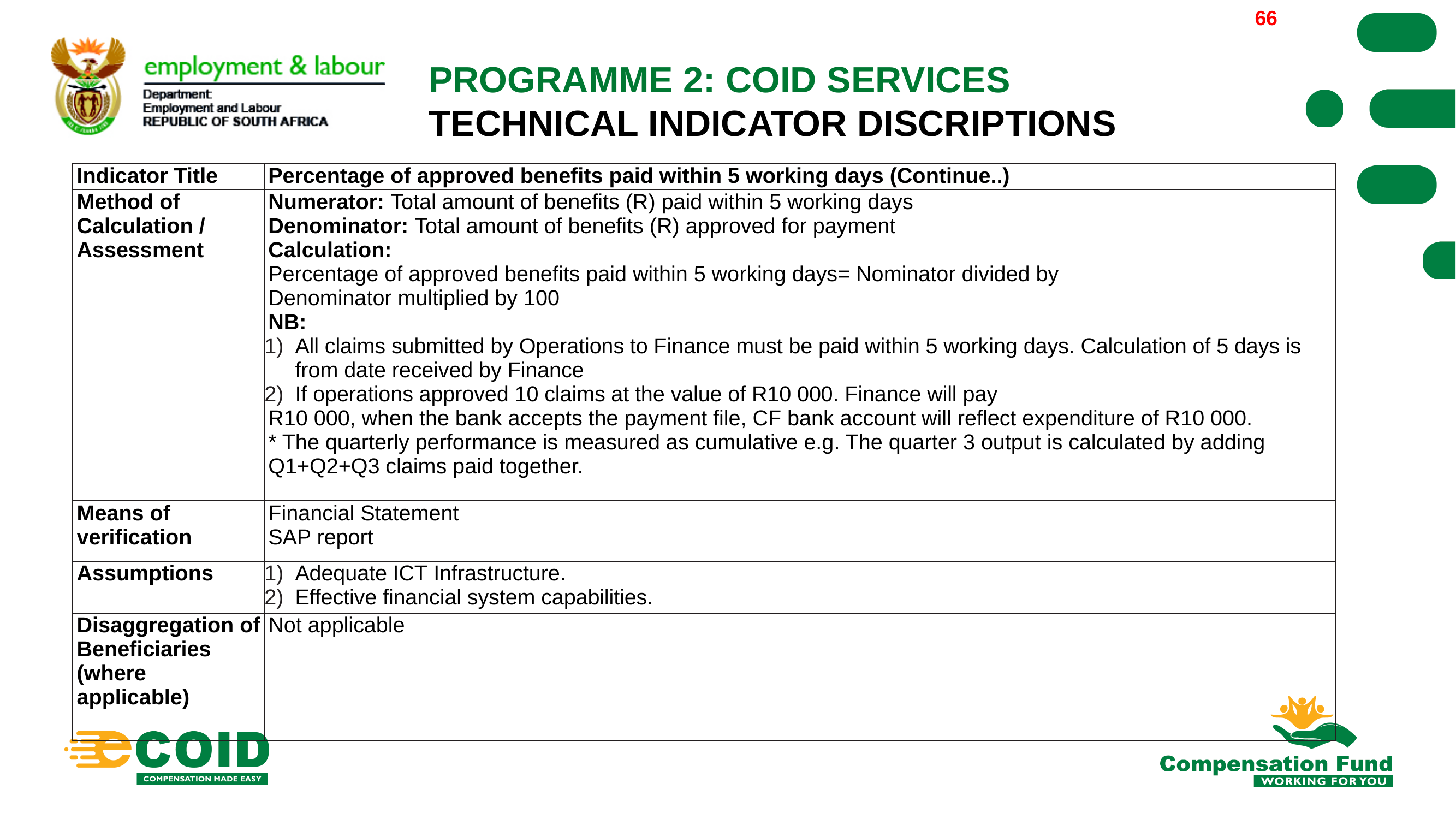

66
PROGRAMME 2: COID SERVICES
TECHNICAL INDICATOR DISCRIPTIONS
| Indicator Title | Percentage of approved benefits paid within 5 working days (Continue..) |
| --- | --- |
| Method of Calculation / Assessment | Numerator: Total amount of benefits (R) paid within 5 working days Denominator: Total amount of benefits (R) approved for payment Calculation: Percentage of approved benefits paid within 5 working days= Nominator divided by Denominator multiplied by 100 NB: All claims submitted by Operations to Finance must be paid within 5 working days. Calculation of 5 days is from date received by Finance If operations approved 10 claims at the value of R10 000. Finance will pay R10 000, when the bank accepts the payment file, CF bank account will reflect expenditure of R10 000. \* The quarterly performance is measured as cumulative e.g. The quarter 3 output is calculated by adding Q1+Q2+Q3 claims paid together. |
| Means of verification | Financial Statement SAP report |
| Assumptions | Adequate ICT Infrastructure. Effective financial system capabilities. |
| Disaggregation of Beneficiaries (where applicable) | Not applicable |
66